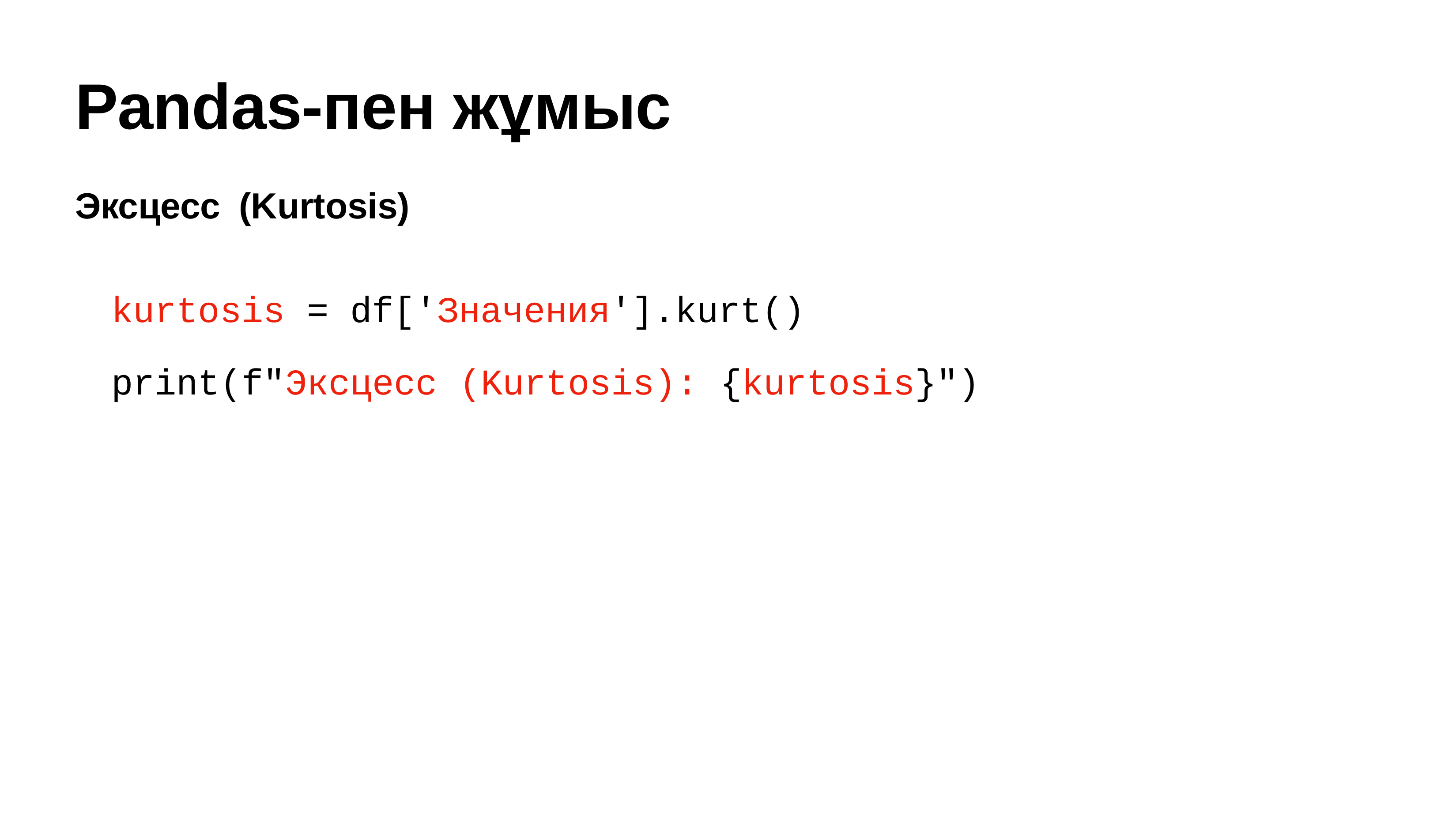

# Pandas-пен жұмыс
Эксцесс	(Kurtosis)
kurtosis = df['Значения'].kurt() print(f"Эксцесс (Kurtosis): {kurtosis}")